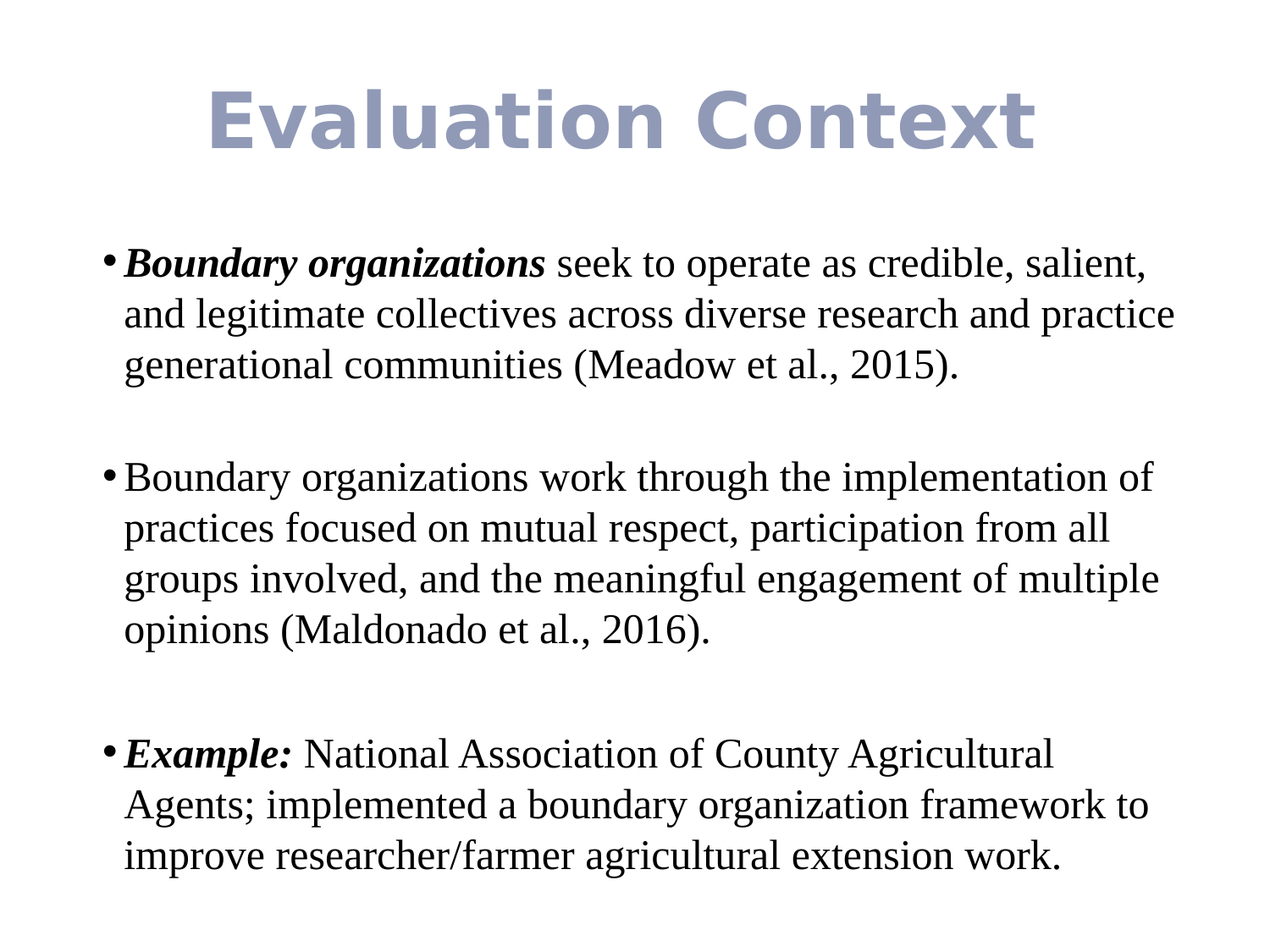

# Evaluation Context
Boundary organizations seek to operate as credible, salient, and legitimate collectives across diverse research and practice generational communities (Meadow et al., 2015).

Boundary organizations work through the implementation of practices focused on mutual respect, participation from all groups involved, and the meaningful engagement of multiple opinions (Maldonado et al., 2016).

Example: National Association of County Agricultural Agents; implemented a boundary organization framework to improve researcher/farmer agricultural extension work.